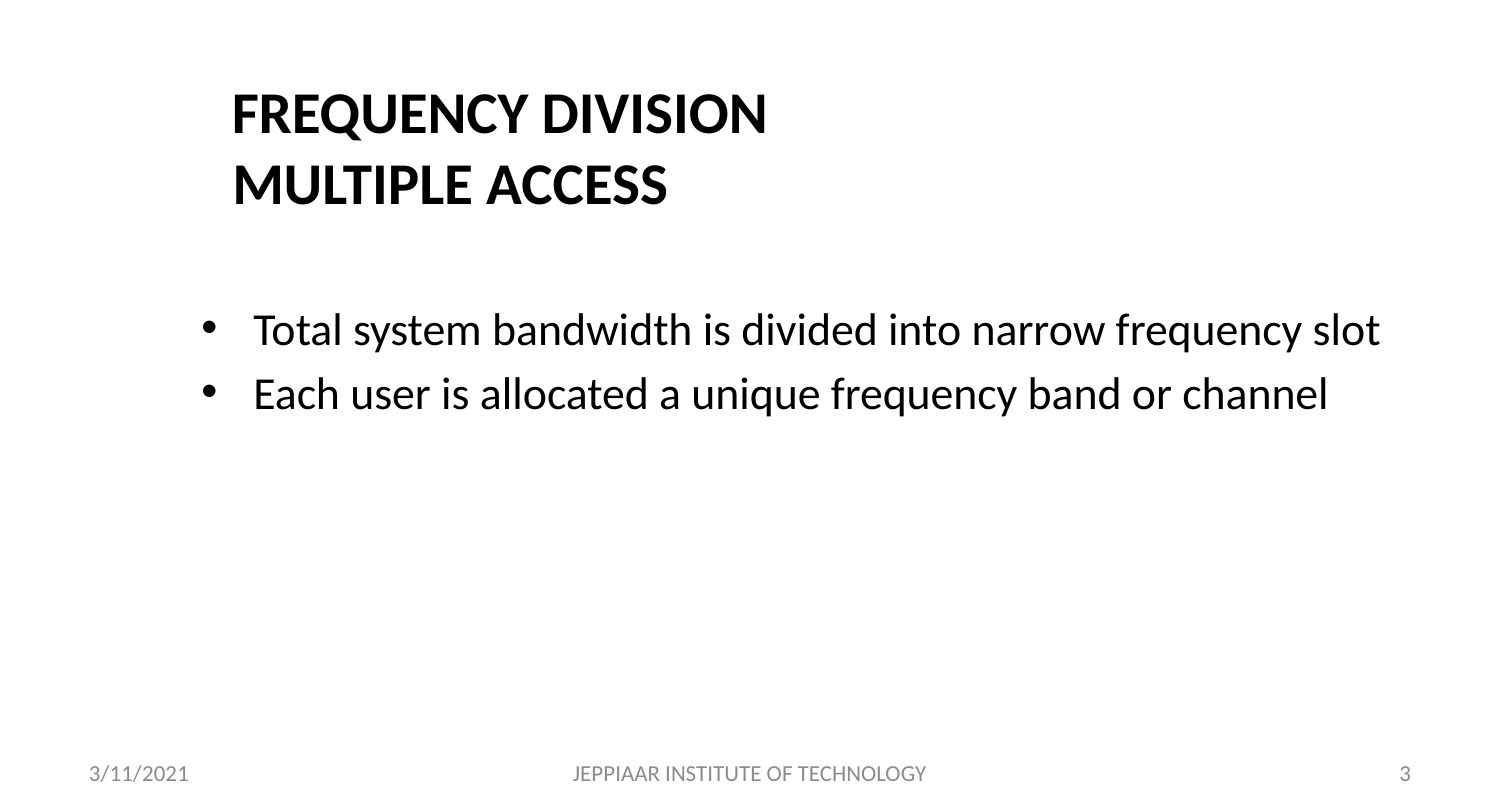

# FREQUENCY DIVISION MULTIPLE ACCESS
Total system bandwidth is divided into narrow frequency slot
Each user is allocated a unique frequency band or channel
3/11/2021
JEPPIAAR INSTITUTE OF TECHNOLOGY
3